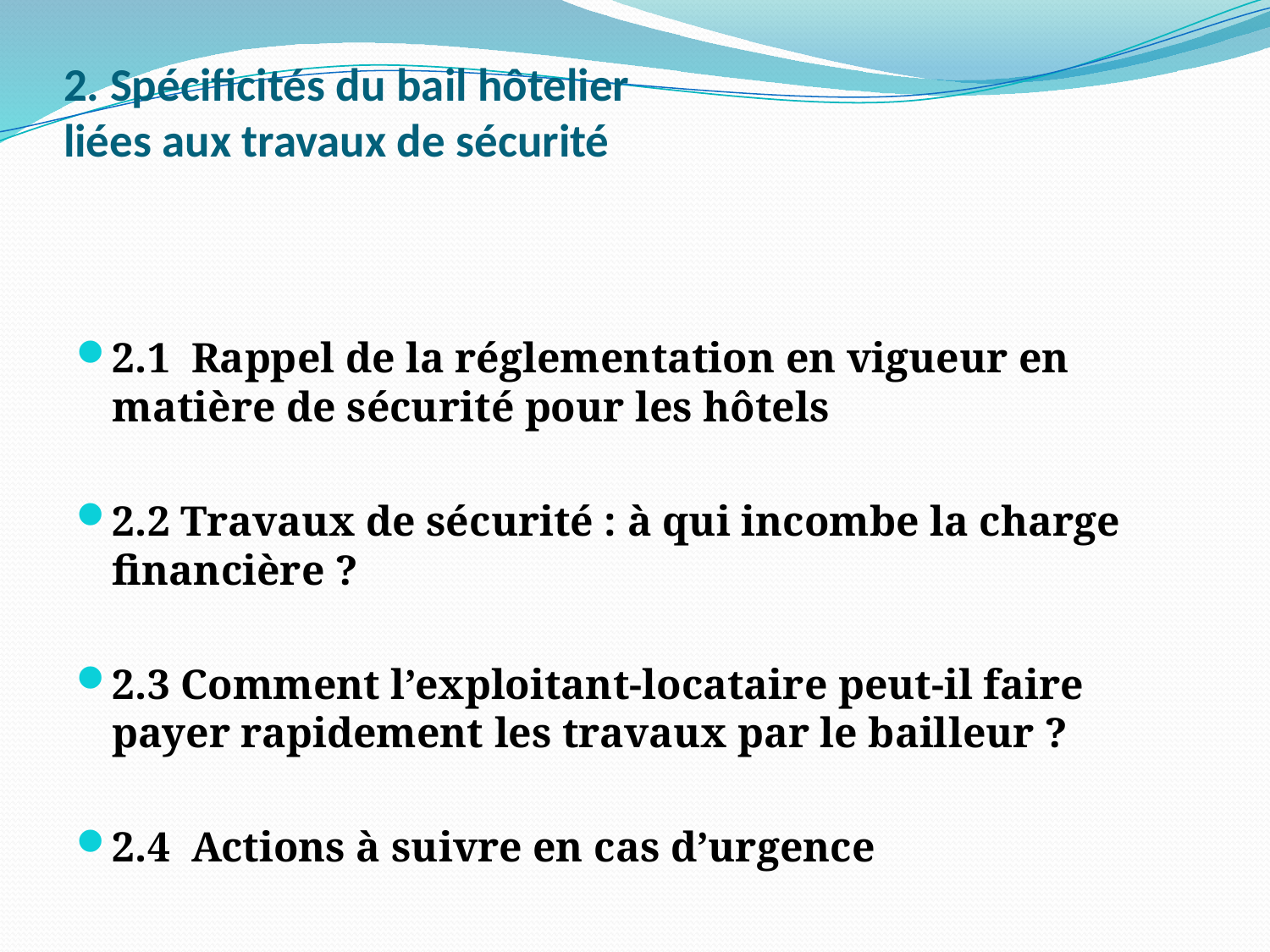

# 2. Spécificités du bail hôtelier liées aux travaux de sécurité

2.1  Rappel de la réglementation en vigueur en matière de sécurité pour les hôtels

2.2 Travaux de sécurité : à qui incombe la charge financière ?

2.3 Comment l’exploitant-locataire peut-il faire payer rapidement les travaux par le bailleur ?

2.4  Actions à suivre en cas d’urgence